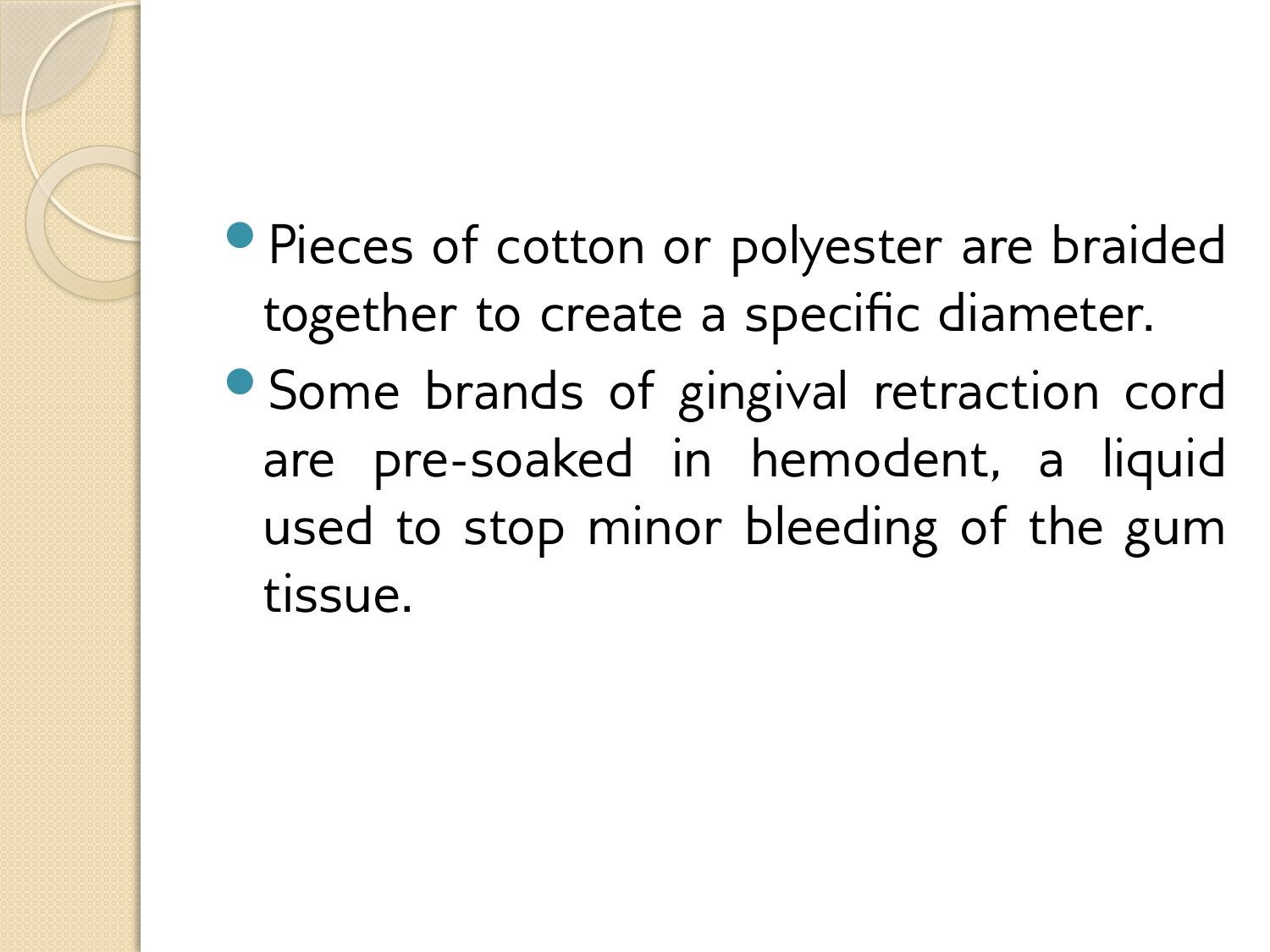

Pieces of cotton or polyester are braided together to create a specific diameter.
Some brands of gingival retraction cord are pre-soaked in hemodent, a liquid used to stop minor bleeding of the gum tissue.